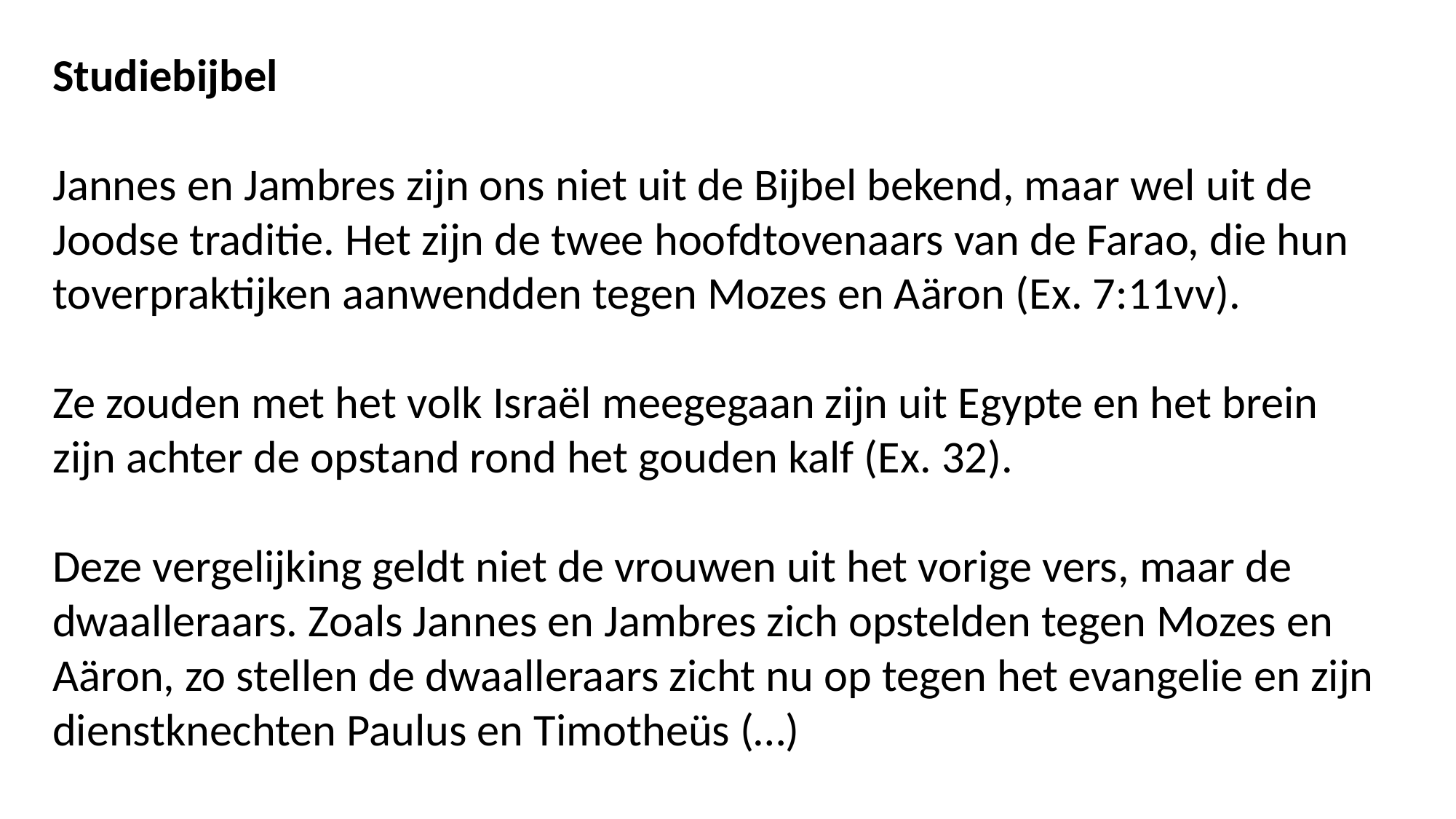

Studiebijbel

Jannes en Jambres zijn ons niet uit de Bijbel bekend, maar wel uit de Joodse traditie. Het zijn de twee hoofdtovenaars van de Farao, die hun toverpraktijken aanwendden tegen Mozes en Aäron (Ex. 7:11vv).

Ze zouden met het volk Israël meegegaan zijn uit Egypte en het brein zijn achter de opstand rond het gouden kalf (Ex. 32).

Deze vergelijking geldt niet de vrouwen uit het vorige vers, maar de dwaalleraars. Zoals Jannes en Jambres zich opstelden tegen Mozes en Aäron, zo stellen de dwaalleraars zicht nu op tegen het evangelie en zijn dienstknechten Paulus en Timotheüs (…)